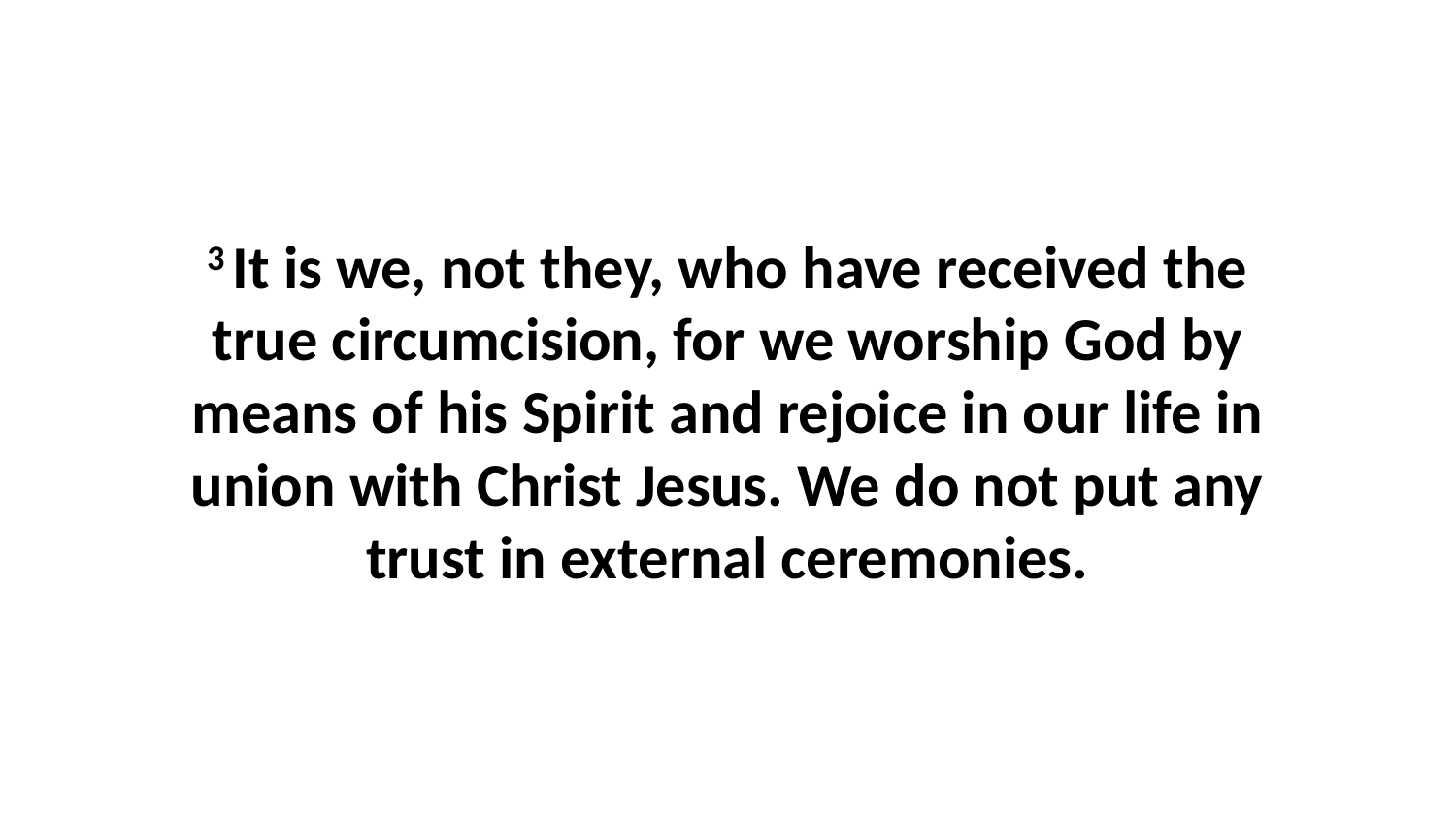

3 It is we, not they, who have received the true circumcision, for we worship God by means of his Spirit and rejoice in our life in union with Christ Jesus. We do not put any trust in external ceremonies.